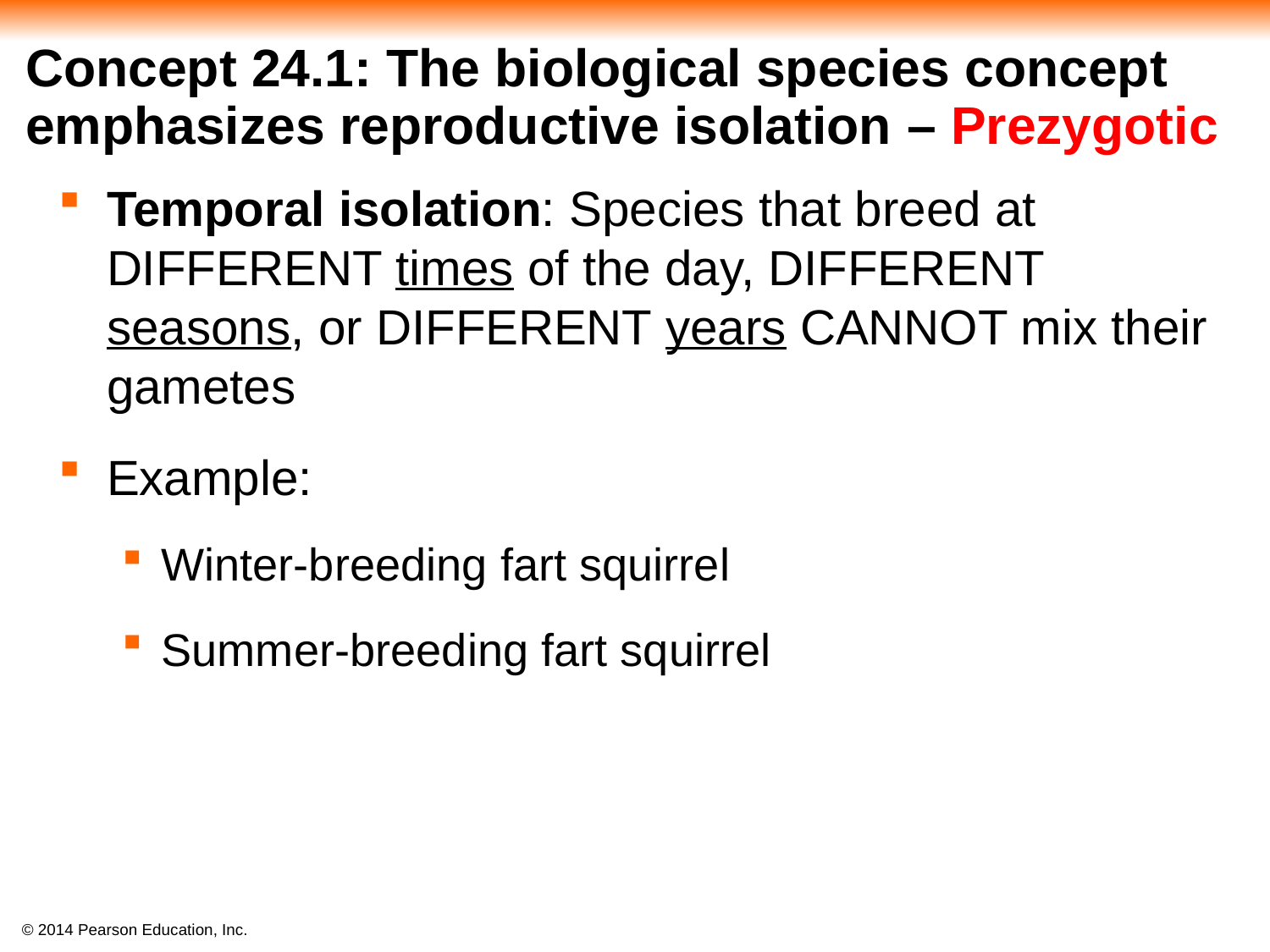

# Concept 24.1: The biological species concept emphasizes reproductive isolation – Prezygotic
Temporal isolation: Species that breed at DIFFERENT times of the day, DIFFERENT seasons, or DIFFERENT years CANNOT mix their gametes
Example:
Winter-breeding fart squirrel
Summer-breeding fart squirrel